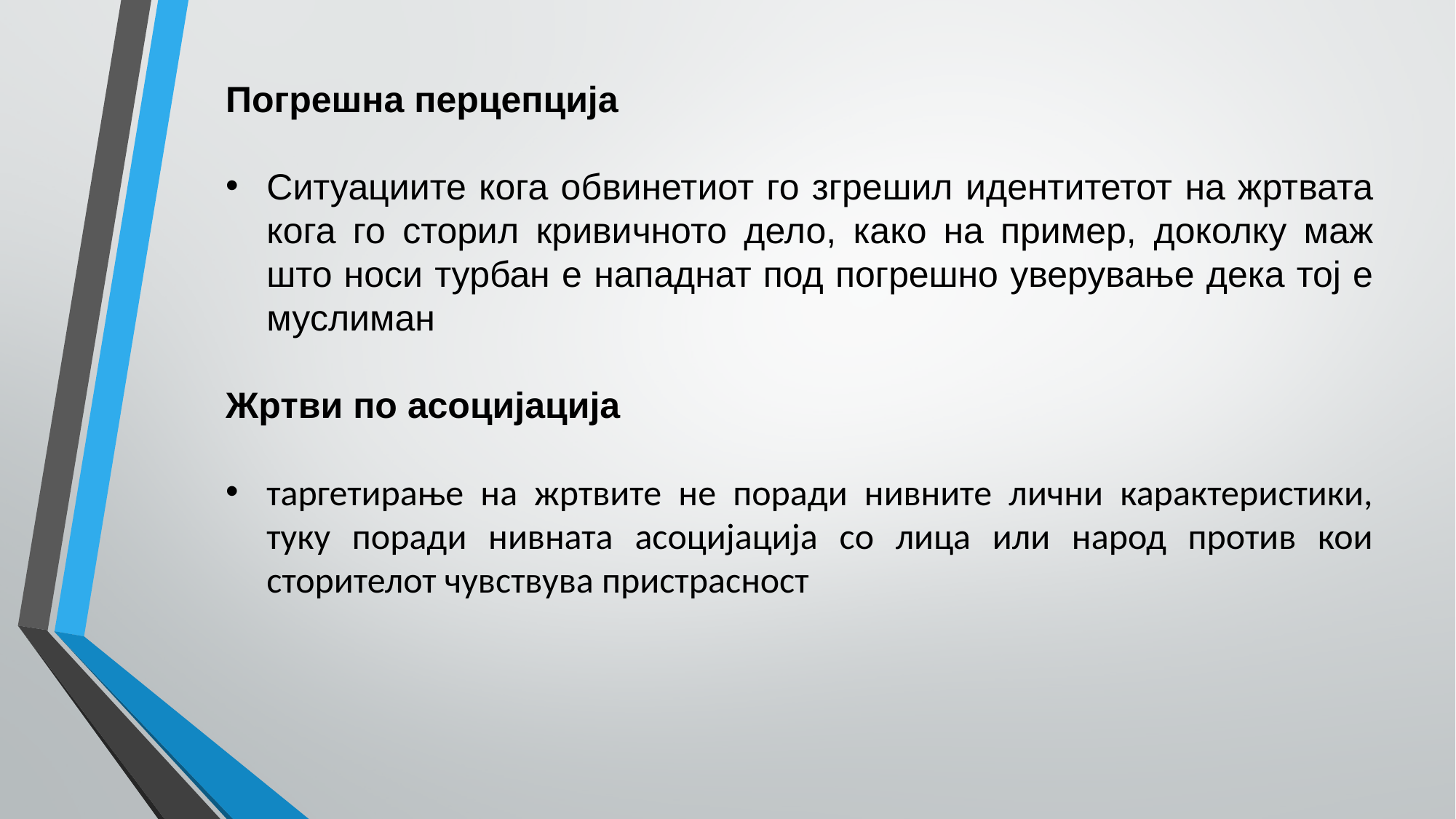

Погрешна перцепција

Ситуациите кога обвинетиот го згрешил идентитетот на жртвата кога го сторил кривичното дело, како на пример, доколку маж што носи турбан е нападнат под погрешно уверување дека тој е муслиман

Жртви по асоцијација

таргетирање на жртвите не поради нивните лични карактеристики, туку поради нивната асоцијација со лица или народ против кои сторителот чувствува пристрасност